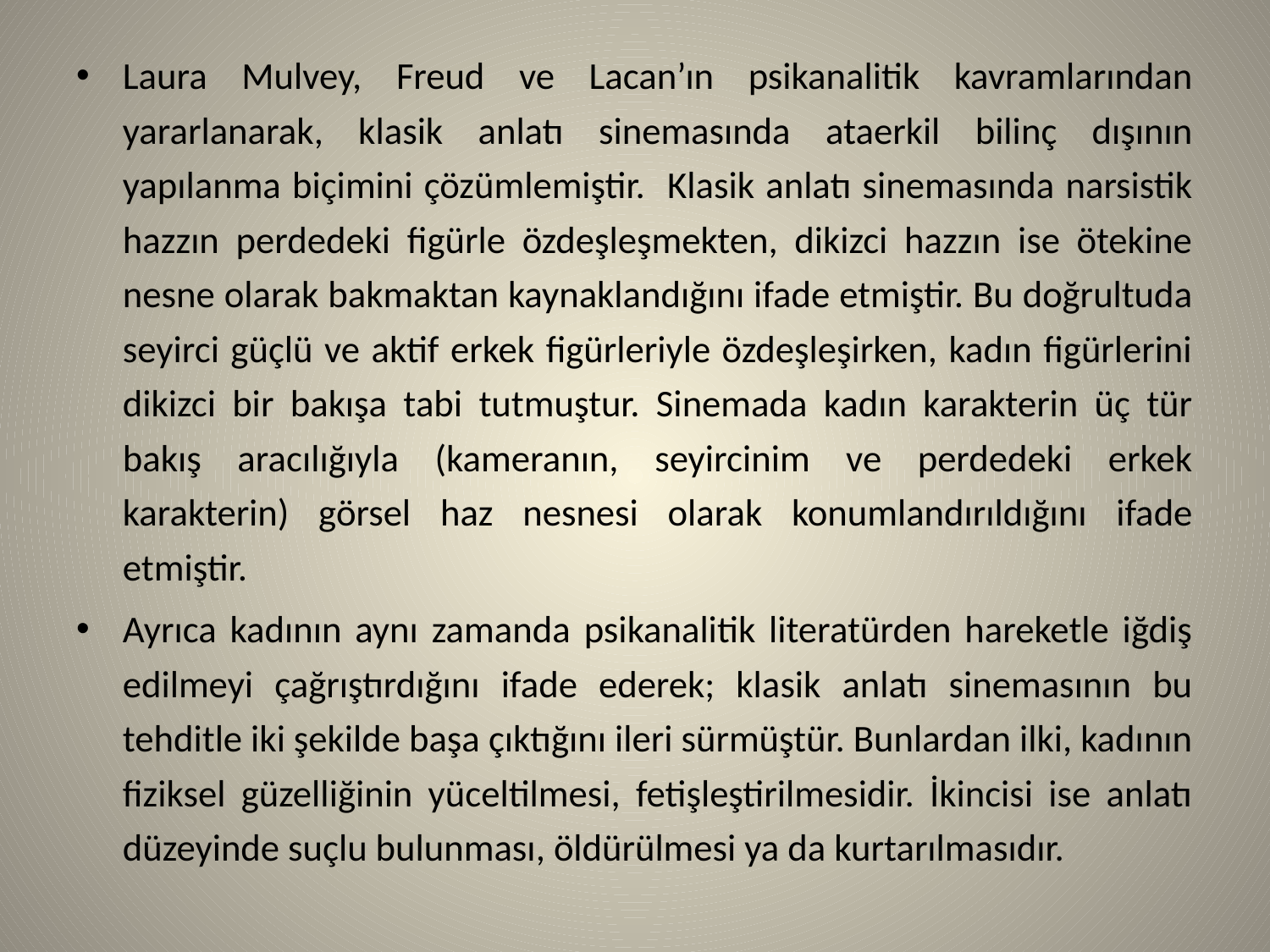

Laura Mulvey, Freud ve Lacan’ın psikanalitik kavramlarından yararlanarak, klasik anlatı sinemasında ataerkil bilinç dışının yapılanma biçimini çözümlemiştir.  Klasik anlatı sinemasında narsistik hazzın perdedeki figürle özdeşleşmekten, dikizci hazzın ise ötekine nesne olarak bakmaktan kaynaklandığını ifade etmiştir. Bu doğrultuda seyirci güçlü ve aktif erkek figürleriyle özdeşleşirken, kadın figürlerini dikizci bir bakışa tabi tutmuştur. Sinemada kadın karakterin üç tür bakış aracılığıyla (kameranın, seyircinim ve perdedeki erkek karakterin) görsel haz nesnesi olarak konumlandırıldığını ifade etmiştir.
Ayrıca kadının aynı zamanda psikanalitik literatürden hareketle iğdiş edilmeyi çağrıştırdığını ifade ederek; klasik anlatı sinemasının bu tehditle iki şekilde başa çıktığını ileri sürmüştür. Bunlardan ilki, kadının fiziksel güzelliğinin yüceltilmesi, fetişleştirilmesidir. İkincisi ise anlatı düzeyinde suçlu bulunması, öldürülmesi ya da kurtarılmasıdır.

#